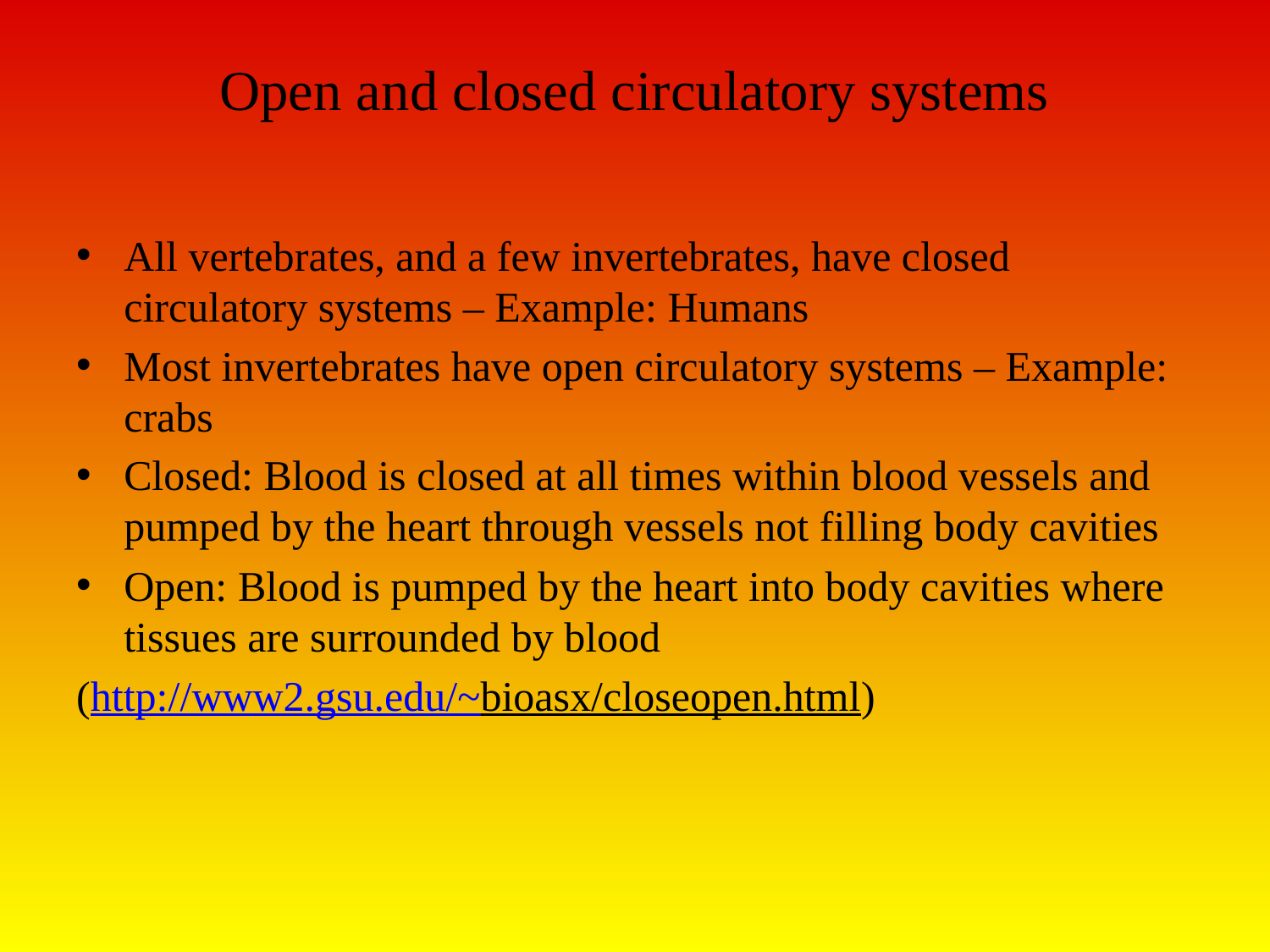

# Open and closed circulatory systems
All vertebrates, and a few invertebrates, have closed circulatory systems – Example: Humans
Most invertebrates have open circulatory systems – Example: crabs
Closed: Blood is closed at all times within blood vessels and pumped by the heart through vessels not filling body cavities
Open: Blood is pumped by the heart into body cavities where tissues are surrounded by blood
(http://www2.gsu.edu/~bioasx/closeopen.html)